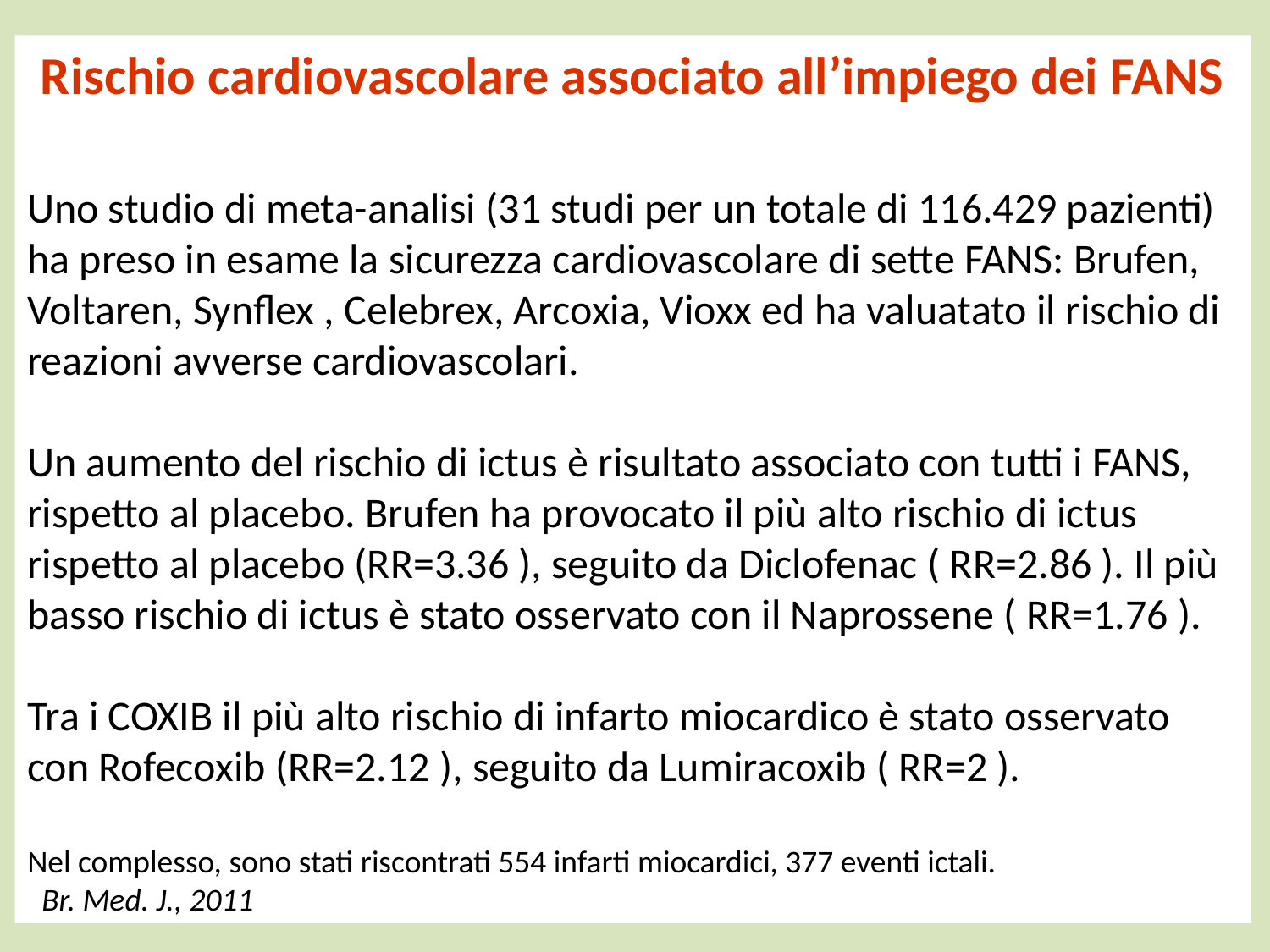

Rischio cardiovascolare associato all’impiego dei FANS

Uno studio di meta-analisi (31 studi per un totale di 116.429 pazienti) ha preso in esame la sicurezza cardiovascolare di sette FANS: Brufen, Voltaren, Synflex , Celebrex, Arcoxia, Vioxx ed ha valuatato il rischio di reazioni avverse cardiovascolari.

Un aumento del rischio di ictus è risultato associato con tutti i FANS, rispetto al placebo. Brufen ha provocato il più alto rischio di ictus rispetto al placebo (RR=3.36 ), seguito da Diclofenac ( RR=2.86 ). Il più basso rischio di ictus è stato osservato con il Naprossene ( RR=1.76 ).

Tra i COXIB il più alto rischio di infarto miocardico è stato osservato con Rofecoxib (RR=2.12 ), seguito da Lumiracoxib ( RR=2 ).

Nel complesso, sono stati riscontrati 554 infarti miocardici, 377 eventi ictali.
  Br. Med. J., 2011